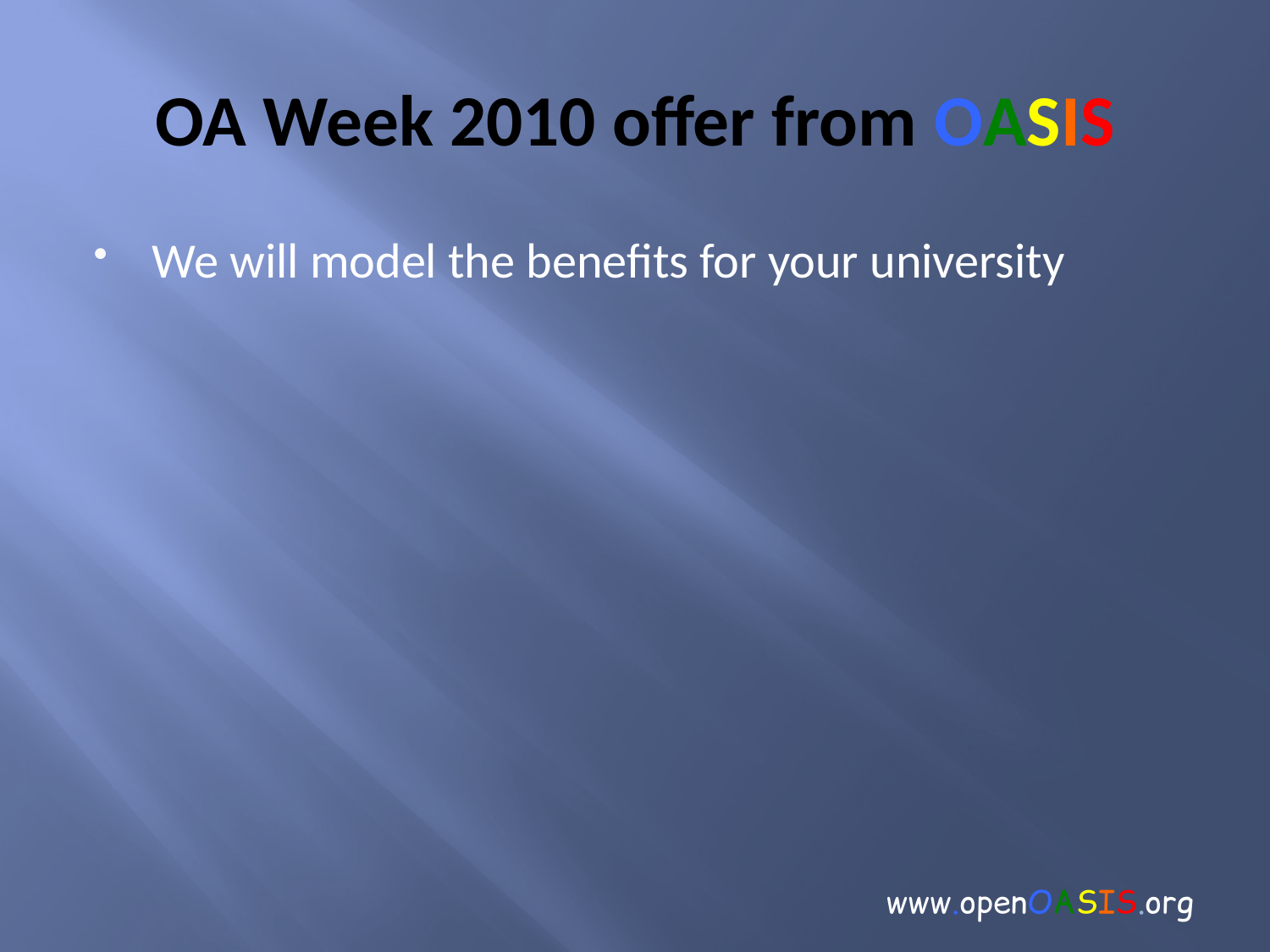

# OA Week 2010 offer from OASIS
We will model the benefits for your university
www.openOASIS.org